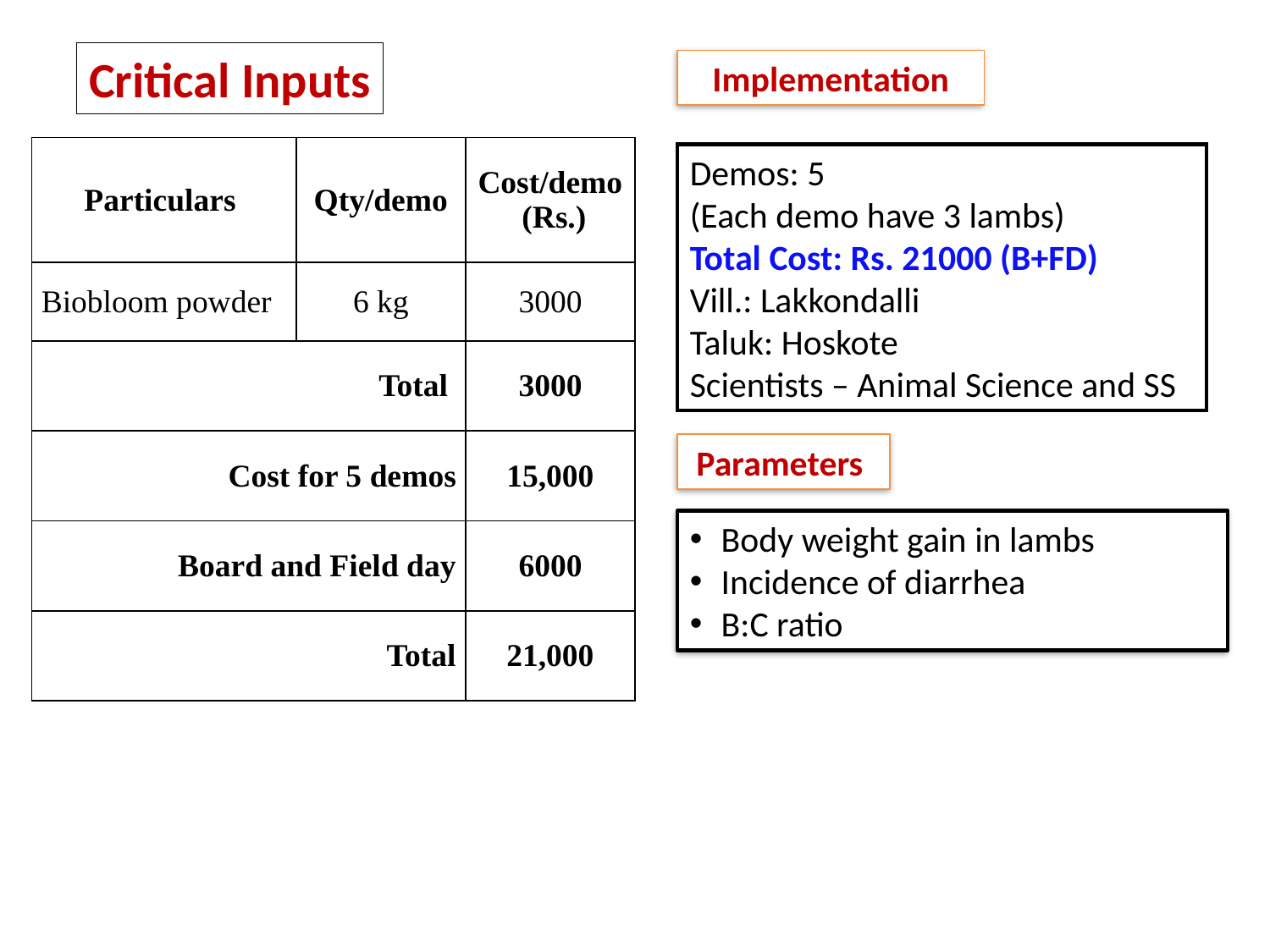

Critical Inputs
Implementation
| Particulars | Qty/demo | Cost/demo (Rs.) |
| --- | --- | --- |
| Biobloom powder | 6 kg | 3000 |
| Total |  | 3000 |
| Cost for 5 demos |  | 15,000 |
| Board and Field day |  | 6000 |
| Total |  | 21,000 |
Demos: 5
(Each demo have 3 lambs)
Total Cost: Rs. 21000 (B+FD)
Vill.: Lakkondalli
Taluk: Hoskote
Scientists – Animal Science and SS
Parameters
Body weight gain in lambs
Incidence of diarrhea
B:C ratio